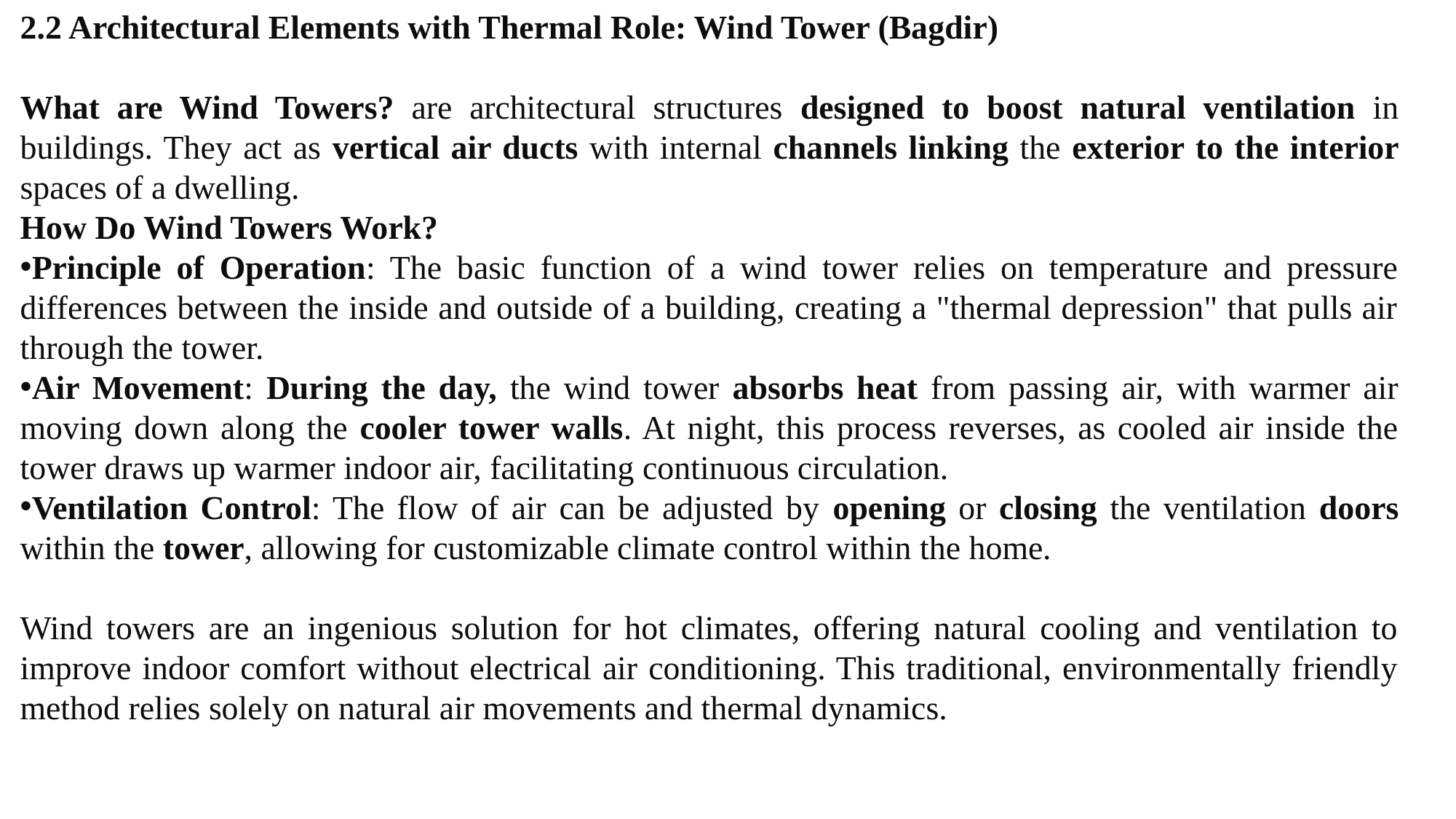

2.2 Architectural Elements with Thermal Role: Wind Tower (Bagdir)

What are Wind Towers? are architectural structures designed to boost natural ventilation in buildings. They act as vertical air ducts with internal channels linking the exterior to the interior spaces of a dwelling.
How Do Wind Towers Work?
Principle of Operation: The basic function of a wind tower relies on temperature and pressure differences between the inside and outside of a building, creating a "thermal depression" that pulls air through the tower.
Air Movement: During the day, the wind tower absorbs heat from passing air, with warmer air moving down along the cooler tower walls. At night, this process reverses, as cooled air inside the tower draws up warmer indoor air, facilitating continuous circulation.
Ventilation Control: The flow of air can be adjusted by opening or closing the ventilation doors within the tower, allowing for customizable climate control within the home.

Wind towers are an ingenious solution for hot climates, offering natural cooling and ventilation to improve indoor comfort without electrical air conditioning. This traditional, environmentally friendly method relies solely on natural air movements and thermal dynamics.